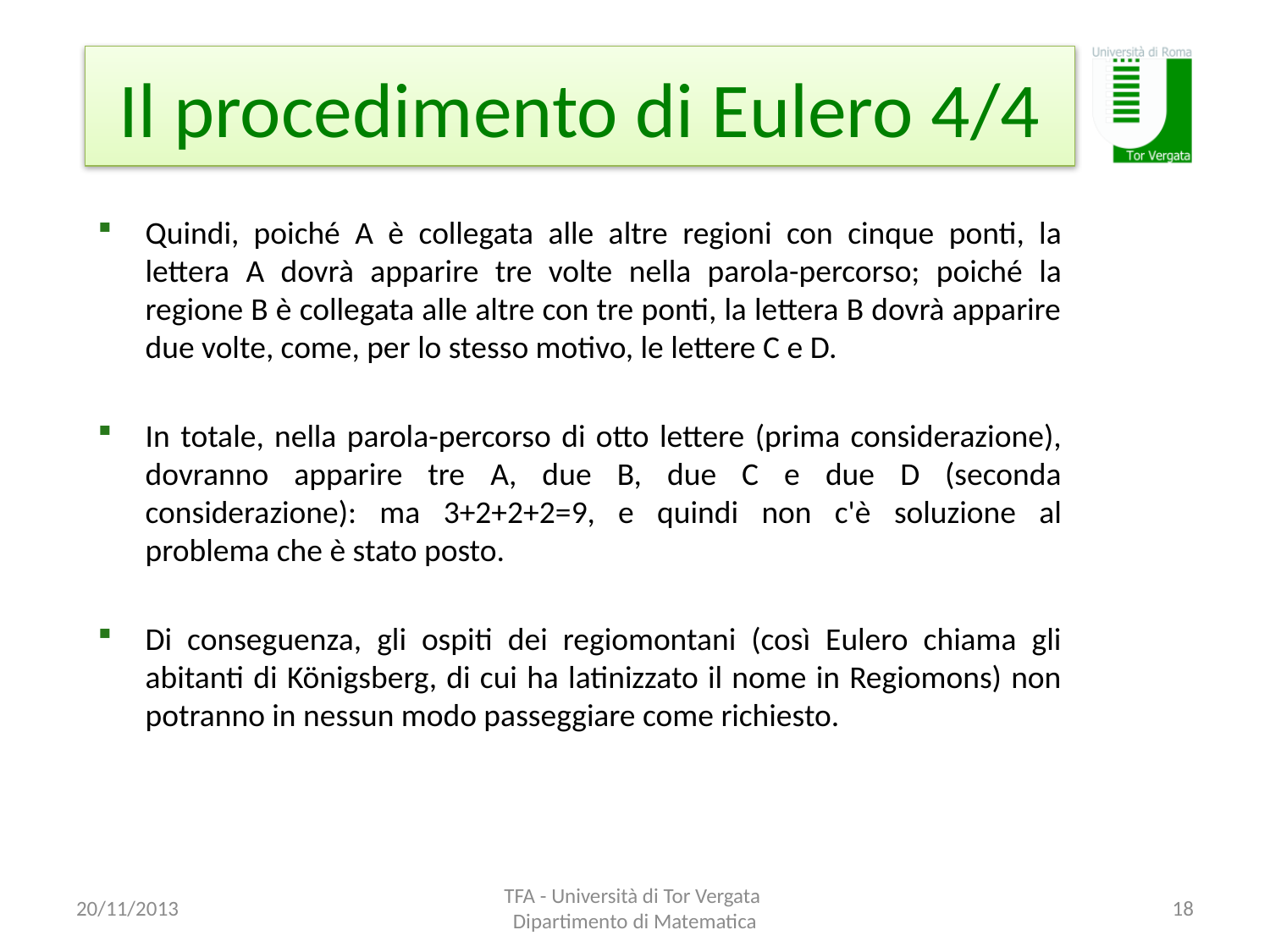

# Il procedimento di Eulero 4/4
Quindi, poiché A è collegata alle altre regioni con cinque ponti, la lettera A dovrà apparire tre volte nella parola-percorso; poiché la regione B è collegata alle altre con tre ponti, la lettera B dovrà apparire due volte, come, per lo stesso motivo, le lettere C e D.

In totale, nella parola-percorso di otto lettere (prima considerazione), dovranno apparire tre A, due B, due C e due D (seconda considerazione): ma 3+2+2+2=9, e quindi non c'è soluzione al problema che è stato posto.

Di conseguenza, gli ospiti dei regiomontani (così Eulero chiama gli abitanti di Königsberg, di cui ha latinizzato il nome in Regiomons) non potranno in nessun modo passeggiare come richiesto.
20/11/2013
TFA - Università di Tor Vergata  Dipartimento di Matematica
18